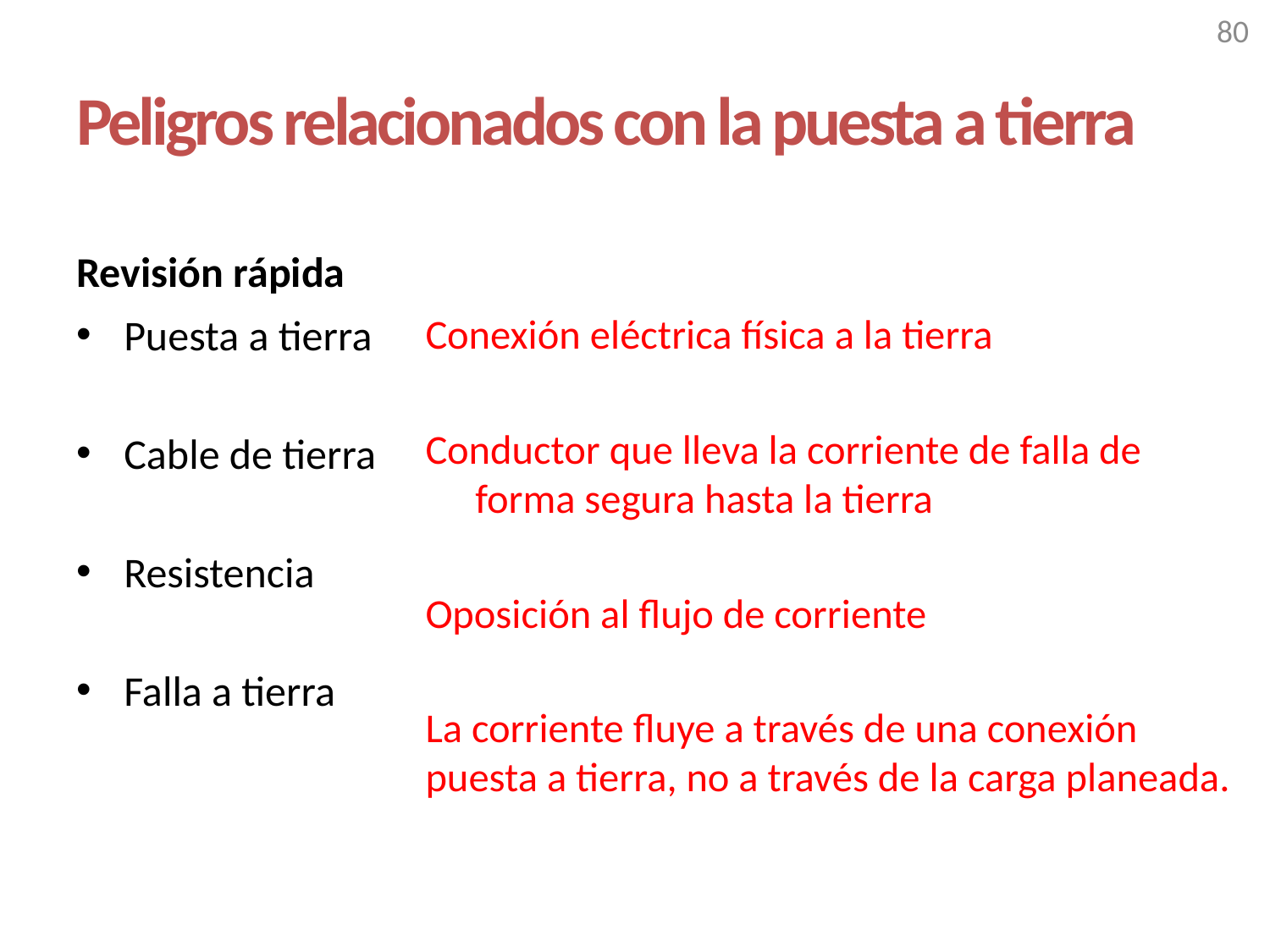

80
# Peligros relacionados con la puesta a tierra
Revisión rápida
Puesta a tierra

Cable de tierra

Resistencia

Falla a tierra
Conexión eléctrica física a la tierra

Conductor que lleva la corriente de falla de forma segura hasta la tierra

Oposición al flujo de corriente

La corriente fluye a través de una conexión puesta a tierra, no a través de la carga planeada.